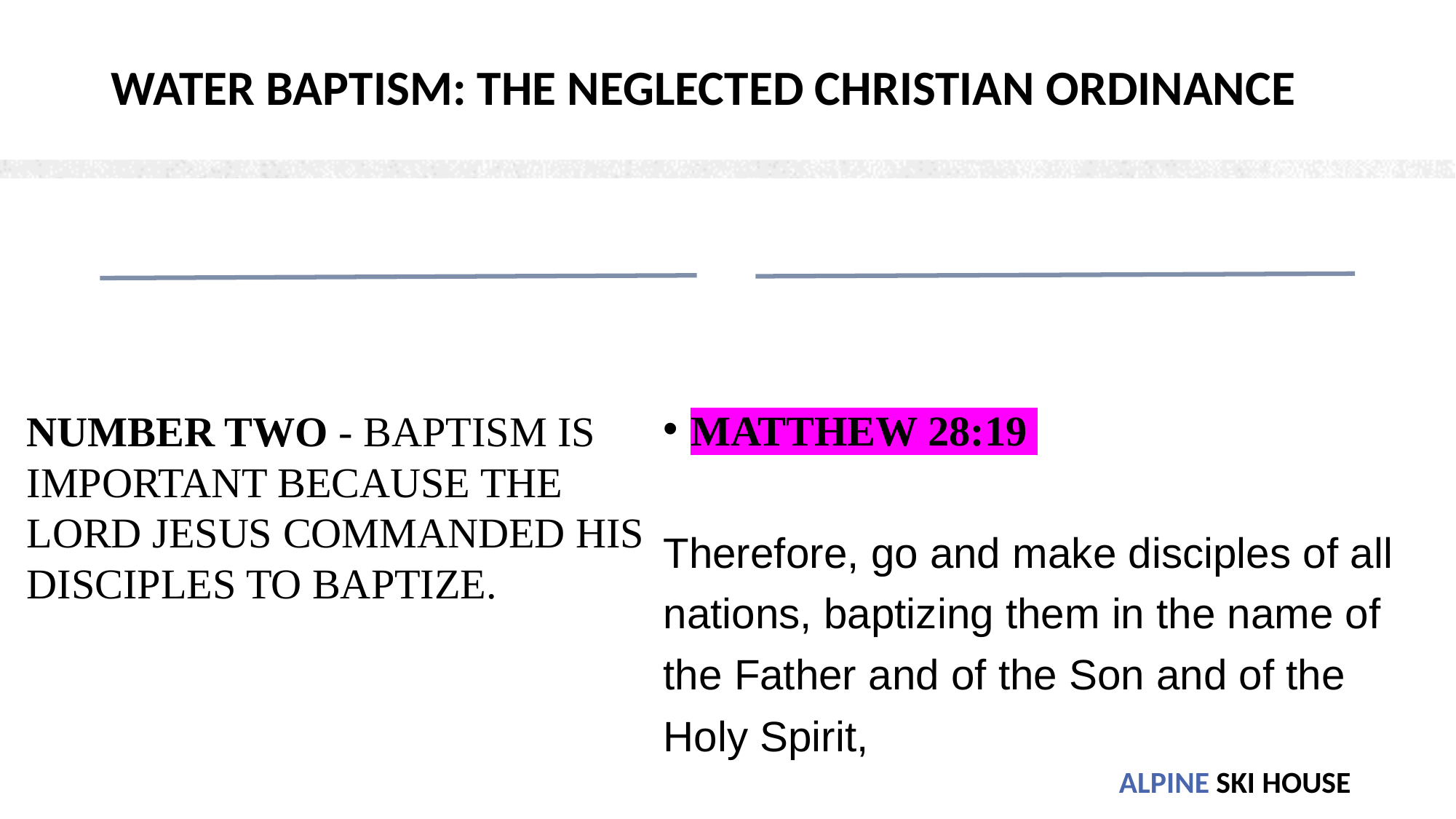

# WATER BAPTISM: THE NEGLECTED CHRISTIAN ORDINANCE

MATTHEW 28:19

Therefore, go and make disciples of all nations, baptizing them in the name of the Father and of the Son and of the Holy Spirit,

NUMBER TWO - BAPTISM IS IMPORTANT BECAUSE THE LORD JESUS COMMANDED HIS DISCIPLES TO BAPTIZE.